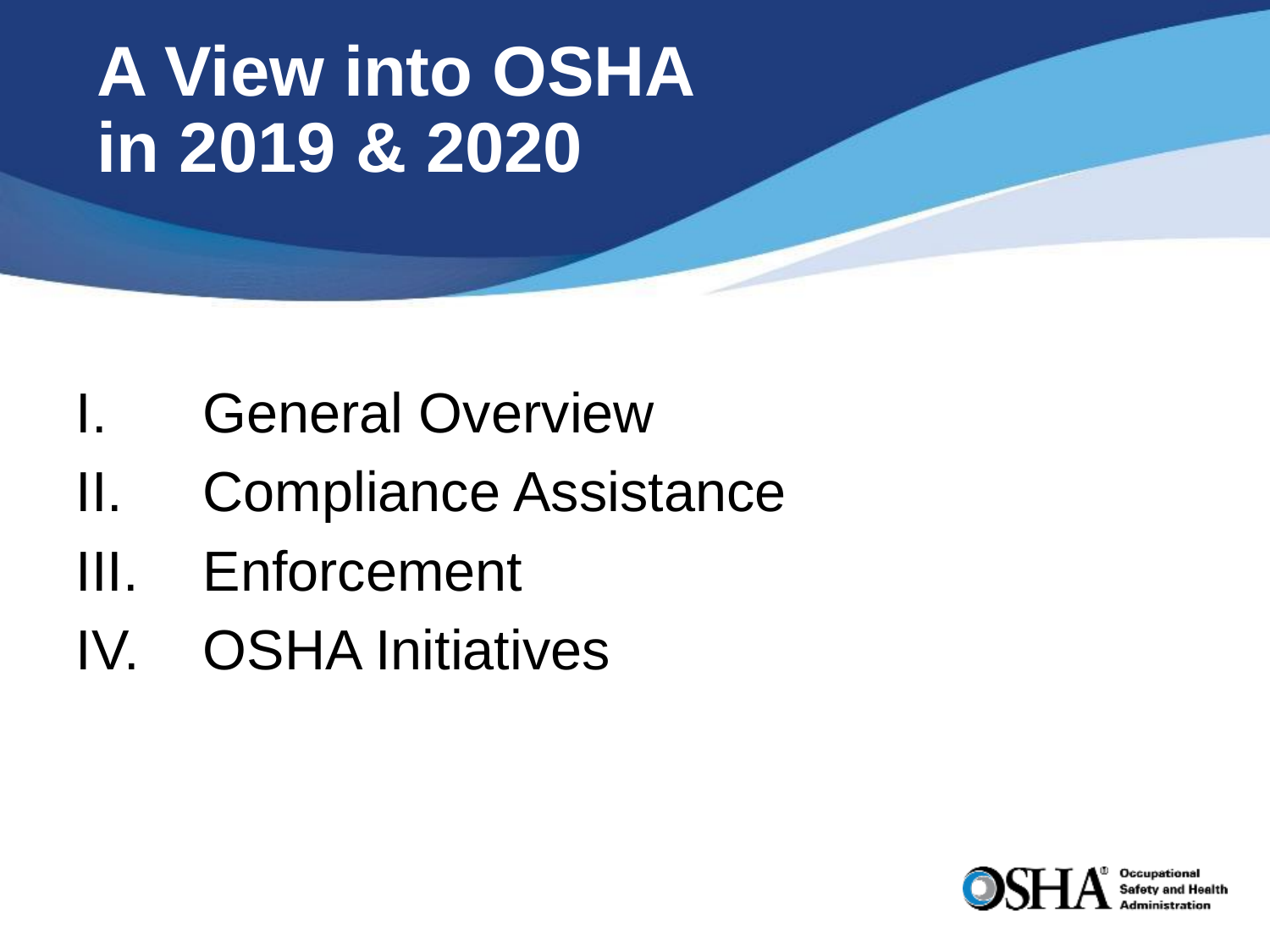

# A View into OSHA in 2019 & 2020
I.	General Overview
II.	Compliance Assistance
III.	Enforcement
IV.	OSHA Initiatives